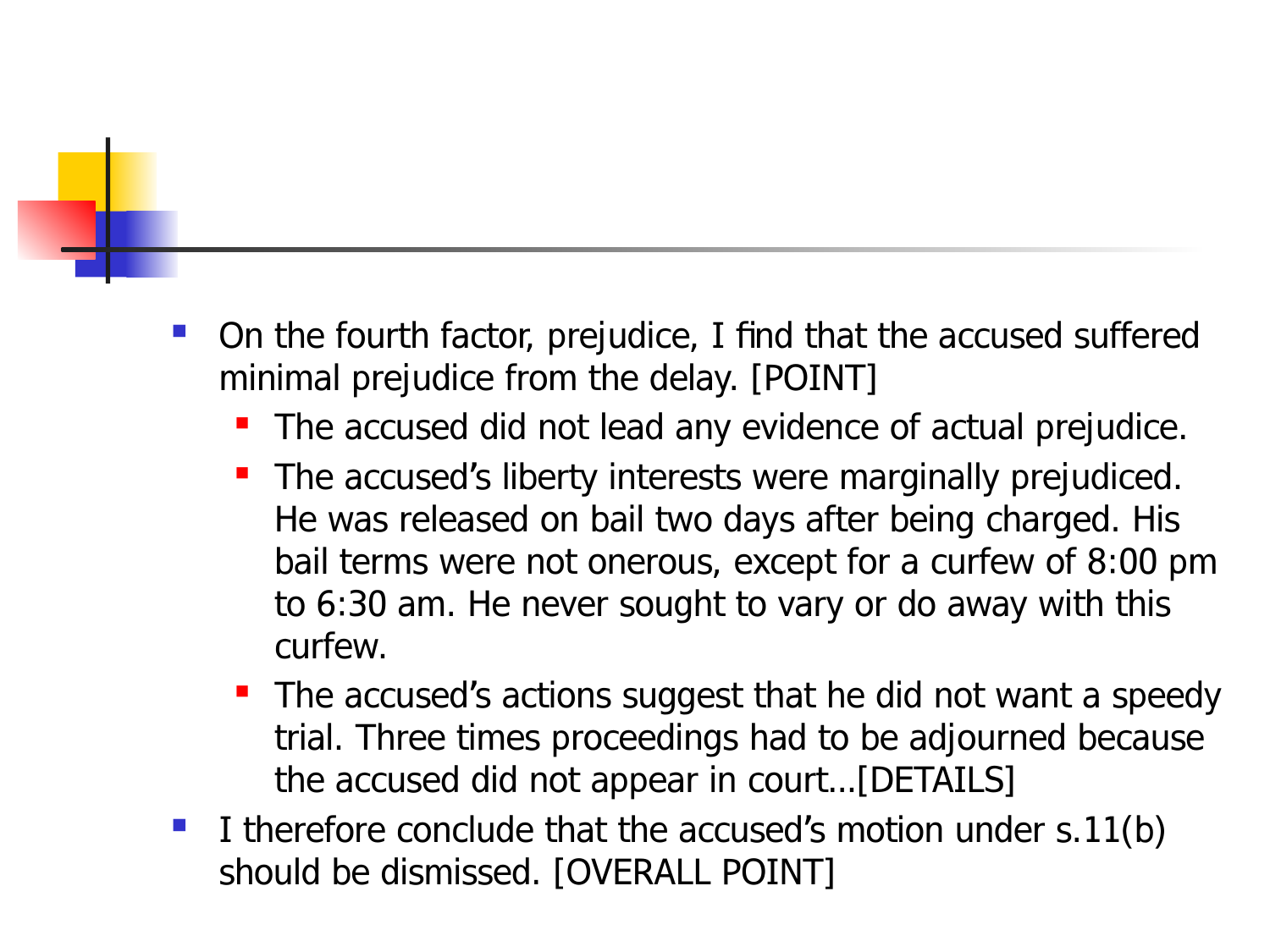

On the fourth factor, prejudice, I find that the accused suffered minimal prejudice from the delay. [POINT]
The accused did not lead any evidence of actual prejudice.
The accused’s liberty interests were marginally prejudiced. He was released on bail two days after being charged. His bail terms were not onerous, except for a curfew of 8:00 pm to 6:30 am. He never sought to vary or do away with this curfew.
The accused’s actions suggest that he did not want a speedy trial. Three times proceedings had to be adjourned because the accused did not appear in court…[DETAILS]
I therefore conclude that the accused’s motion under s.11(b) should be dismissed. [OVERALL POINT]